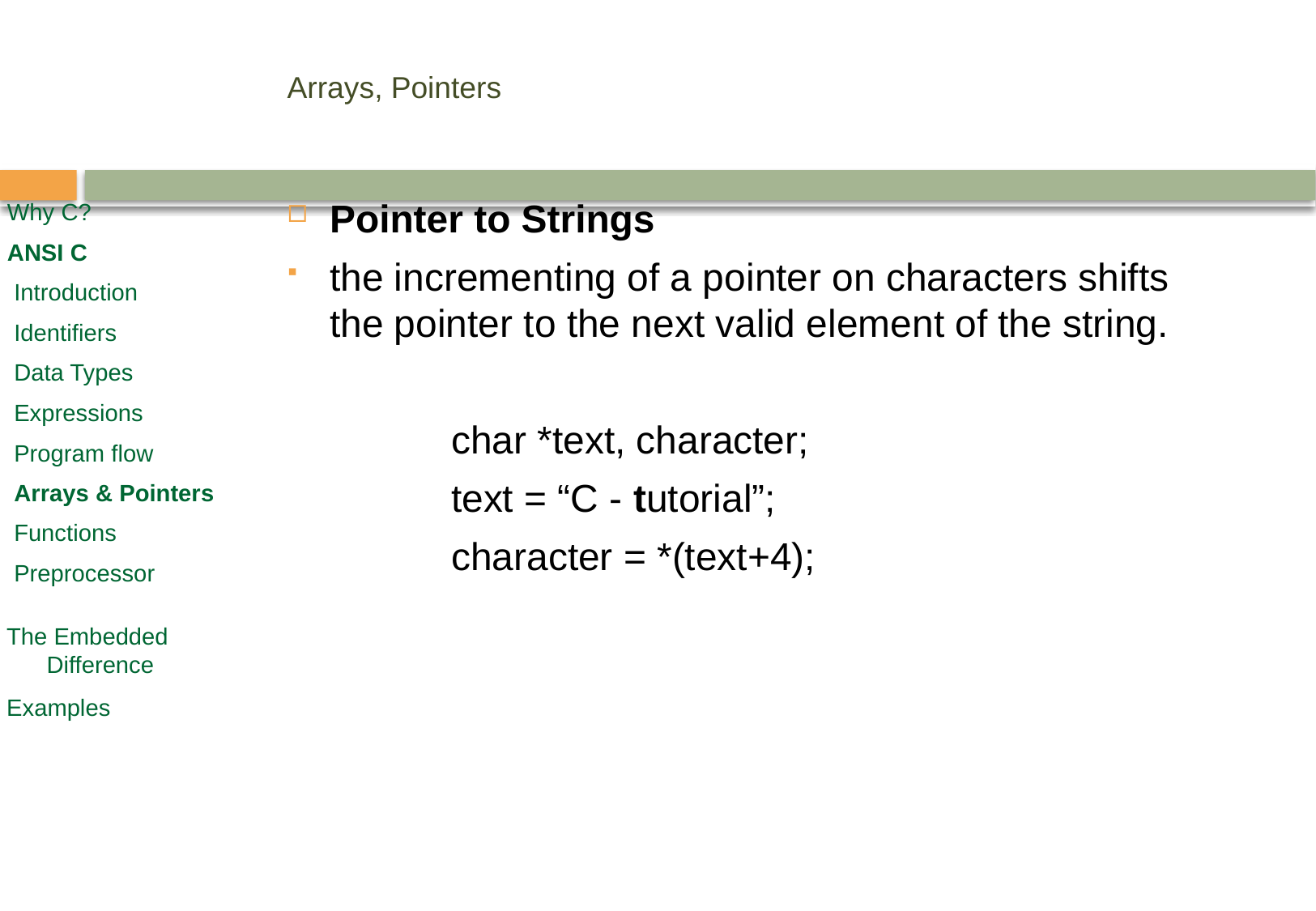

# Arrays, Pointers
Pointer to Strings
the incrementing of a pointer on characters shifts the pointer to the next valid element of the string.

		char *text, character;
		text = “C - tutorial”;
		character = *(text+4);
Why C?
ANSI C
 Introduction
 Identifiers
 Data Types
 Expressions
 Program flow
 Arrays & Pointers
 Functions
 Preprocessor
 The Embedded
       Difference
 Examples